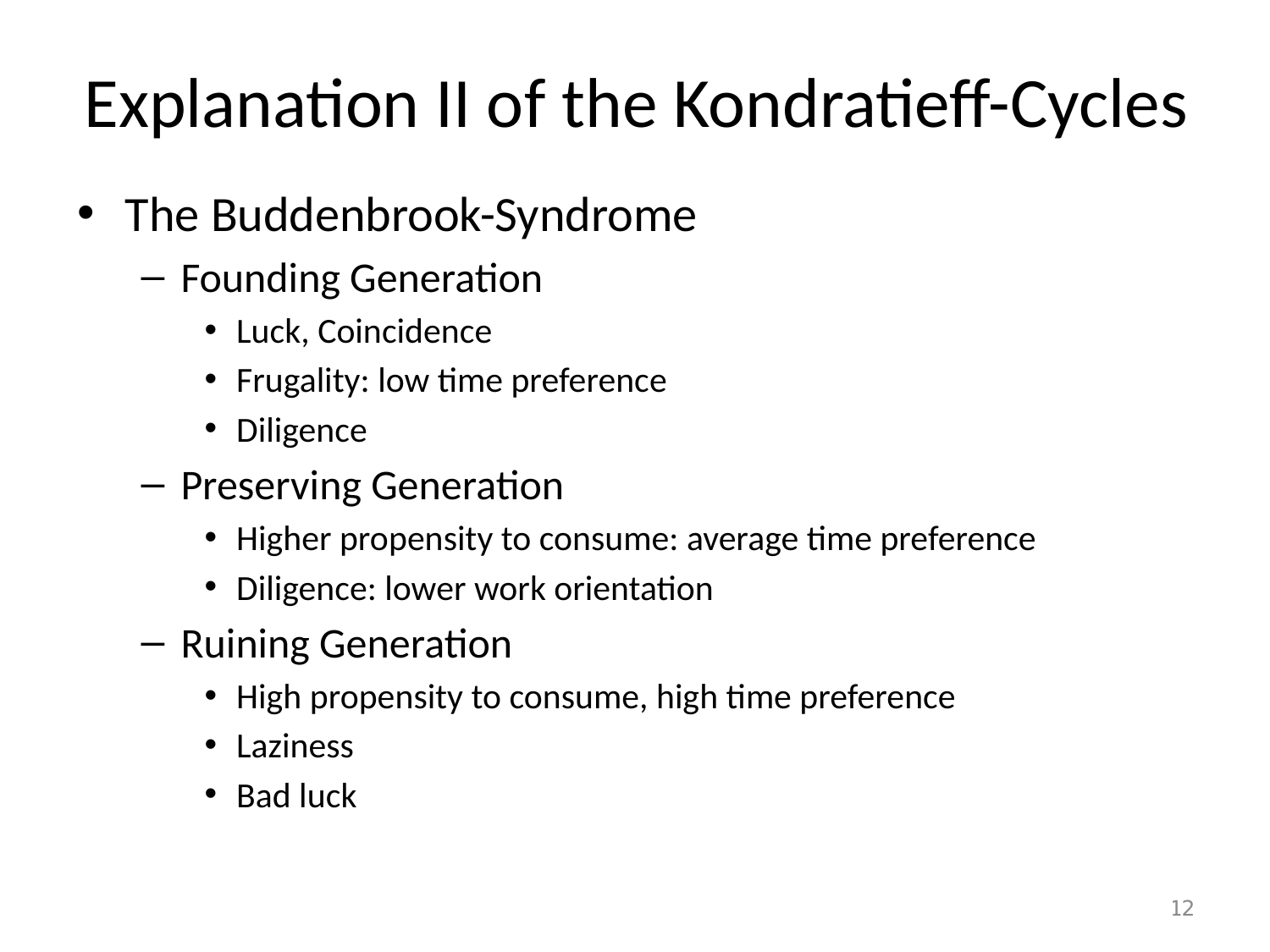

# Explanation II of the Kondratieff-Cycles
The Buddenbrook-Syndrome
Founding Generation
Luck, Coincidence
Frugality: low time preference
Diligence
Preserving Generation
Higher propensity to consume: average time preference
Diligence: lower work orientation
Ruining Generation
High propensity to consume, high time preference
Laziness
Bad luck
12